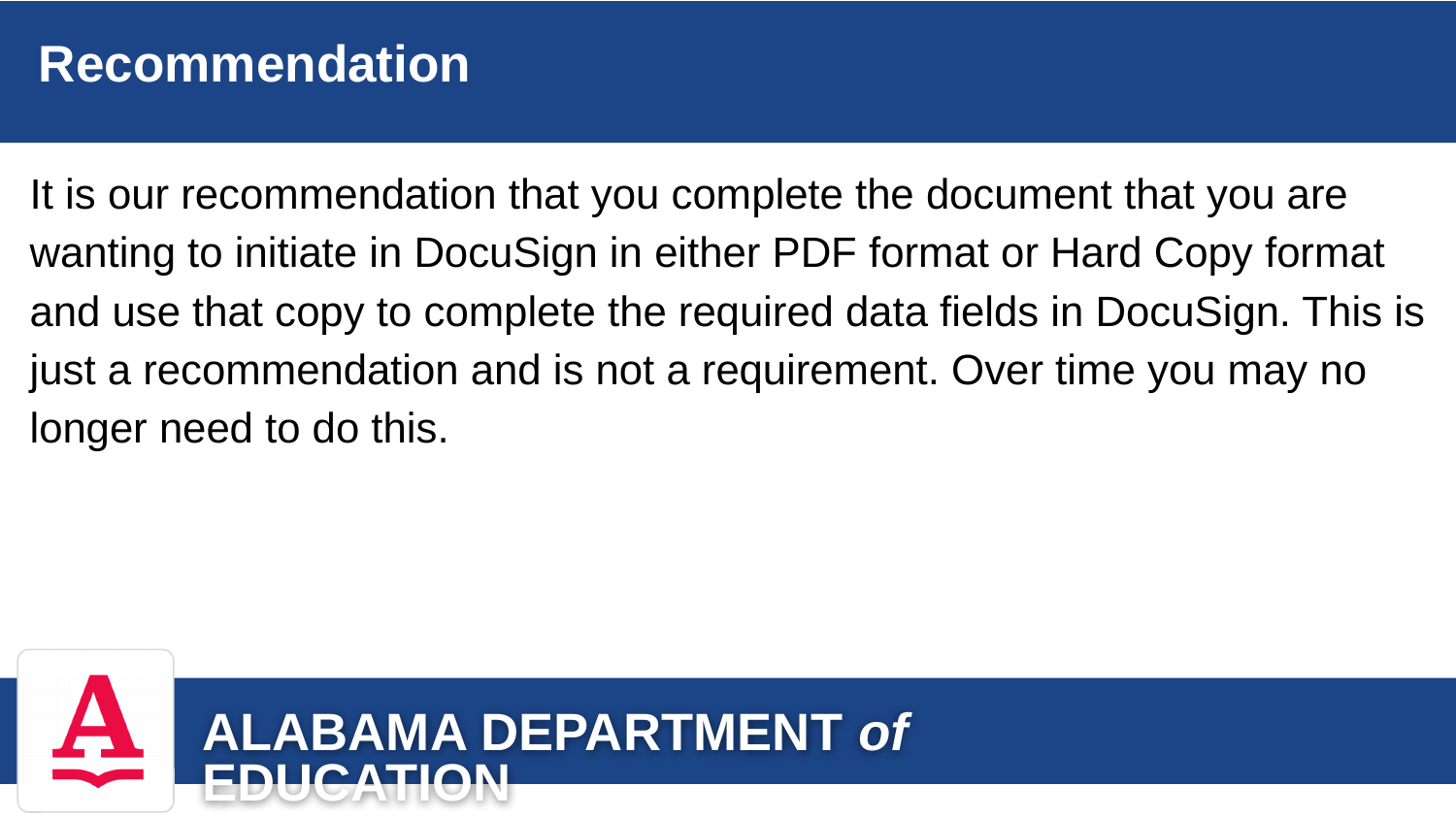

# Recommendation
It is our recommendation that you complete the document that you are wanting to initiate in DocuSign in either PDF format or Hard Copy format and use that copy to complete the required data fields in DocuSign. This is just a recommendation and is not a requirement. Over time you may no longer need to do this.